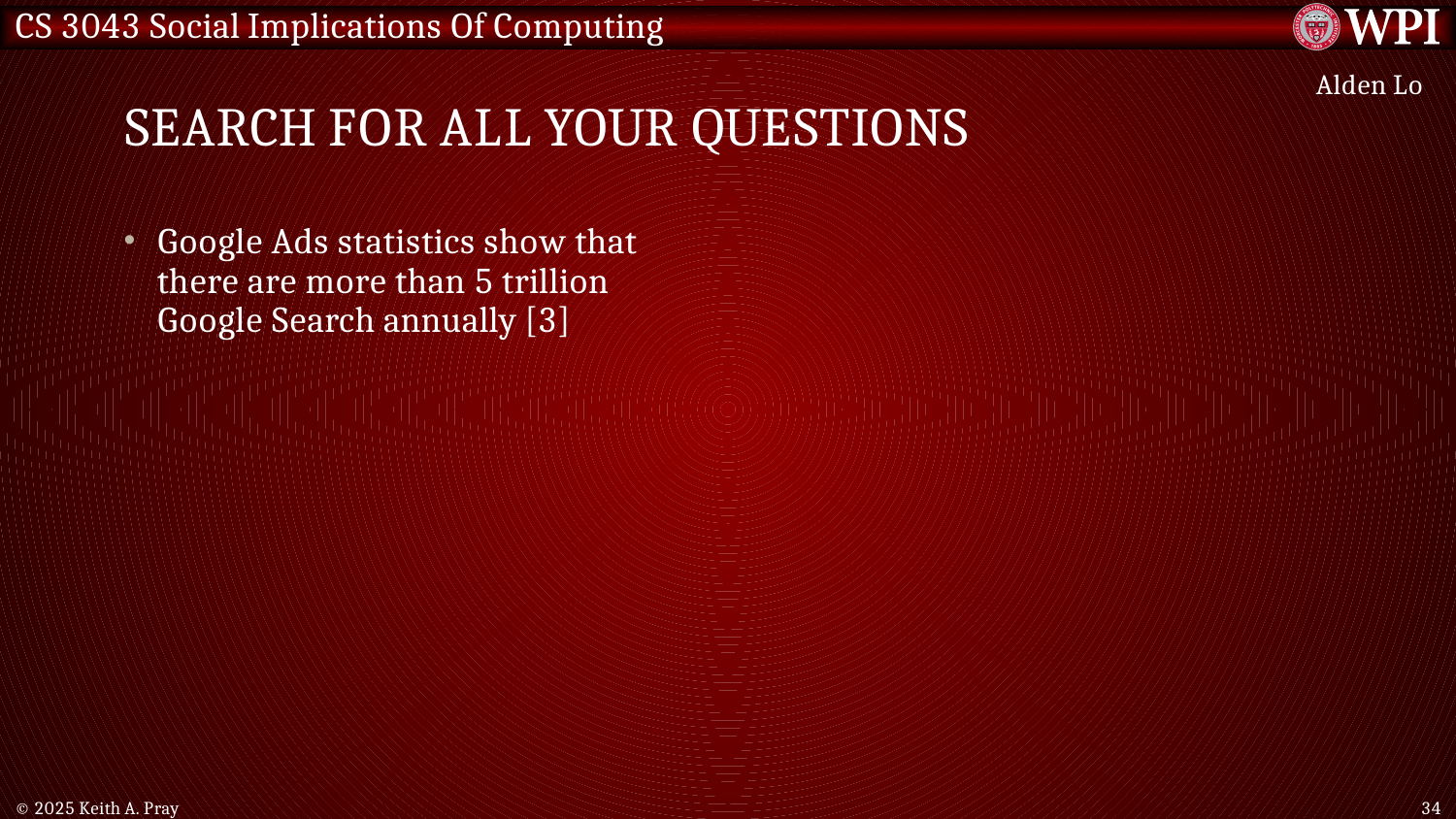

# Search for all your questions
Alden Lo
Google Ads statistics show that there are more than 5 trillion Google Search annually [3]

© 2025 Keith A. Pray
34